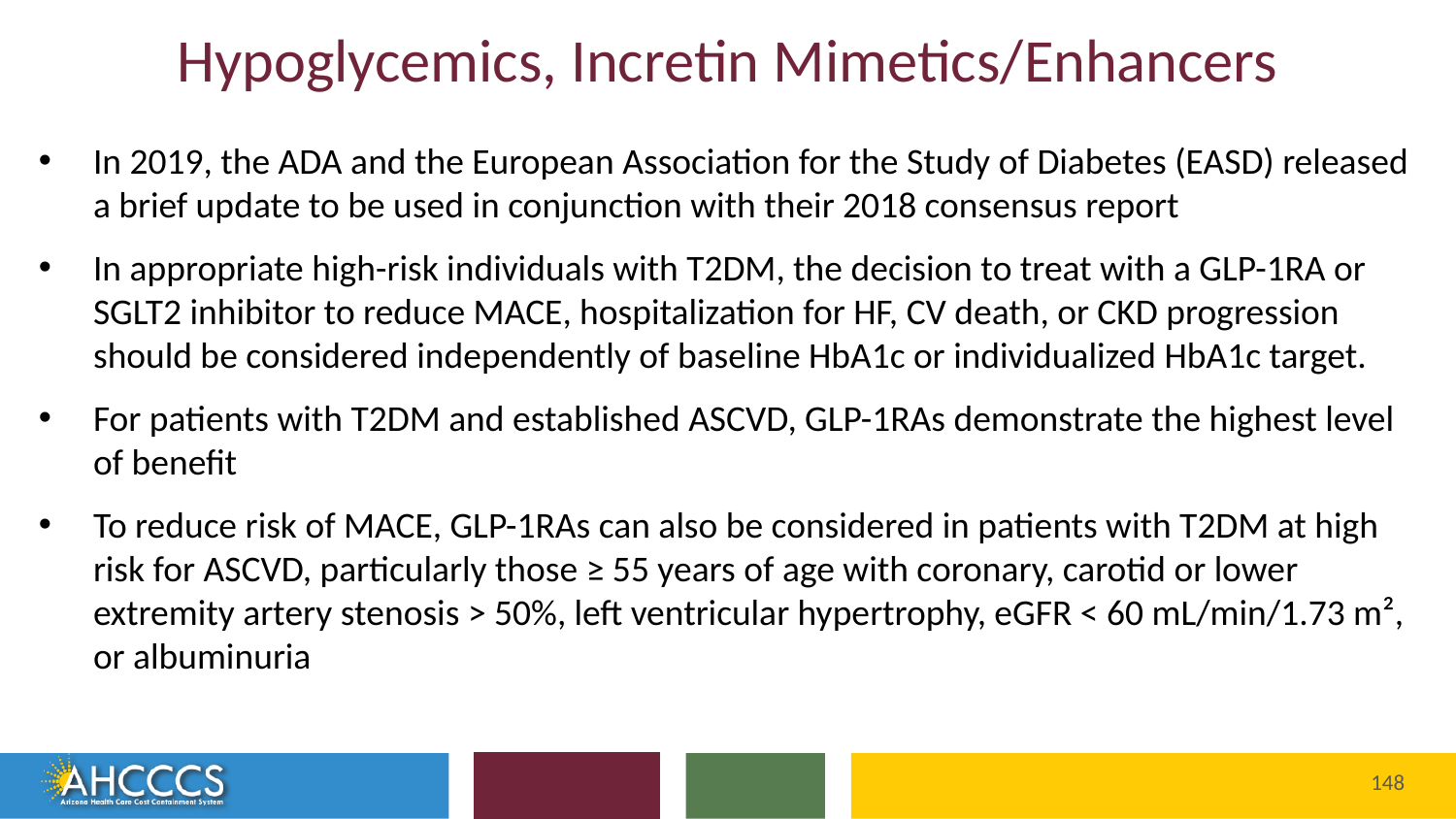

# Hypoglycemics, Incretin Mimetics/Enhancers
In 2019, the ADA and the European Association for the Study of Diabetes (EASD) released a brief update to be used in conjunction with their 2018 consensus report
In appropriate high-risk individuals with T2DM, the decision to treat with a GLP-1RA or SGLT2 inhibitor to reduce MACE, hospitalization for HF, CV death, or CKD progression should be considered independently of baseline HbA1c or individualized HbA1c target.
For patients with T2DM and established ASCVD, GLP-1RAs demonstrate the highest level of benefit
To reduce risk of MACE, GLP-1RAs can also be considered in patients with T2DM at high risk for ASCVD, particularly those ≥ 55 years of age with coronary, carotid or lower extremity artery stenosis > 50%, left ventricular hypertrophy, eGFR < 60 mL/min/1.73 m², or albuminuria